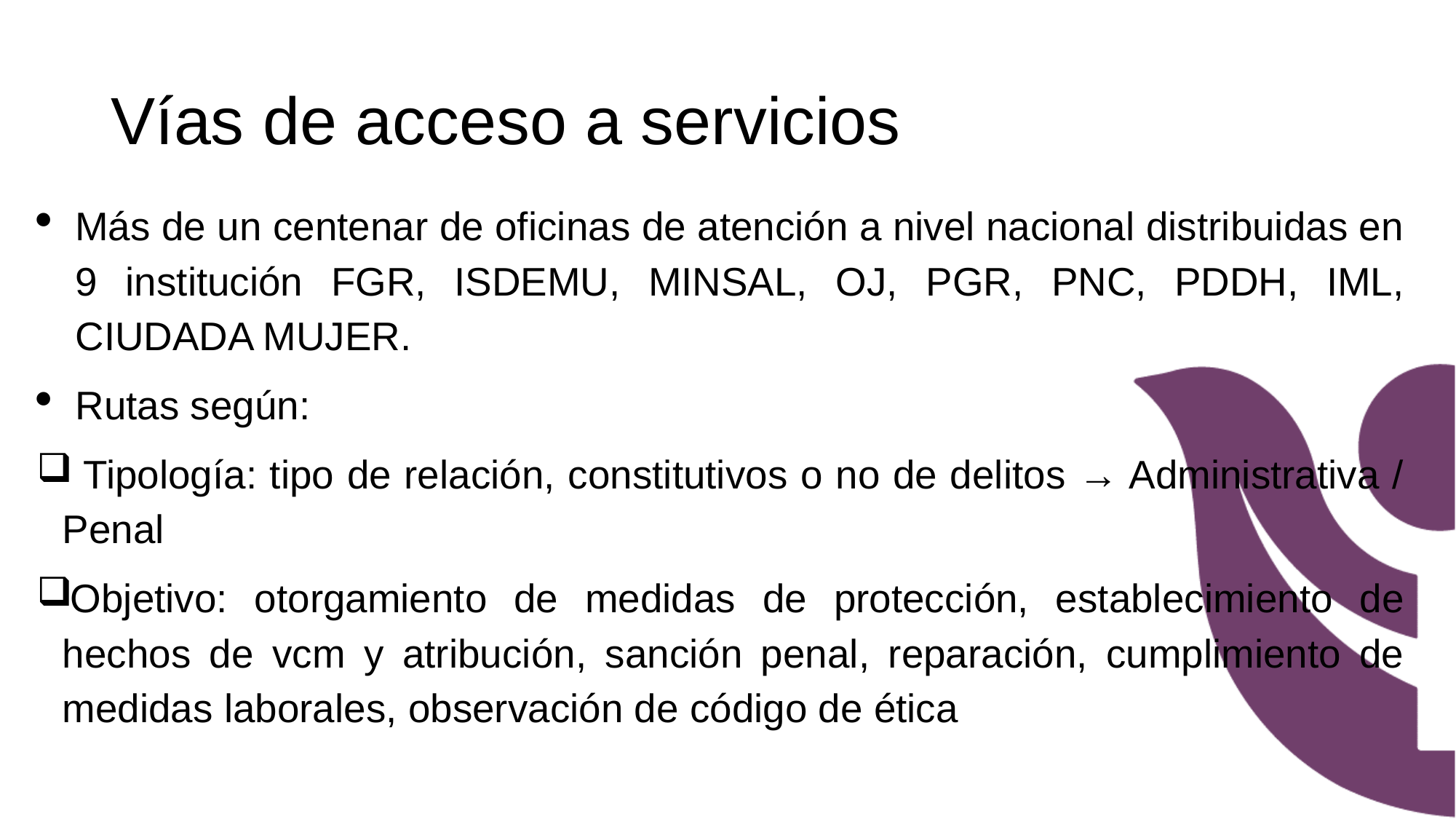

# Vías de acceso a servicios
Más de un centenar de oficinas de atención a nivel nacional distribuidas en 9 institución FGR, ISDEMU, MINSAL, OJ, PGR, PNC, PDDH, IML, CIUDADA MUJER.
Rutas según:
 Tipología: tipo de relación, constitutivos o no de delitos → Administrativa / Penal
Objetivo: otorgamiento de medidas de protección, establecimiento de hechos de vcm y atribución, sanción penal, reparación, cumplimiento de medidas laborales, observación de código de ética